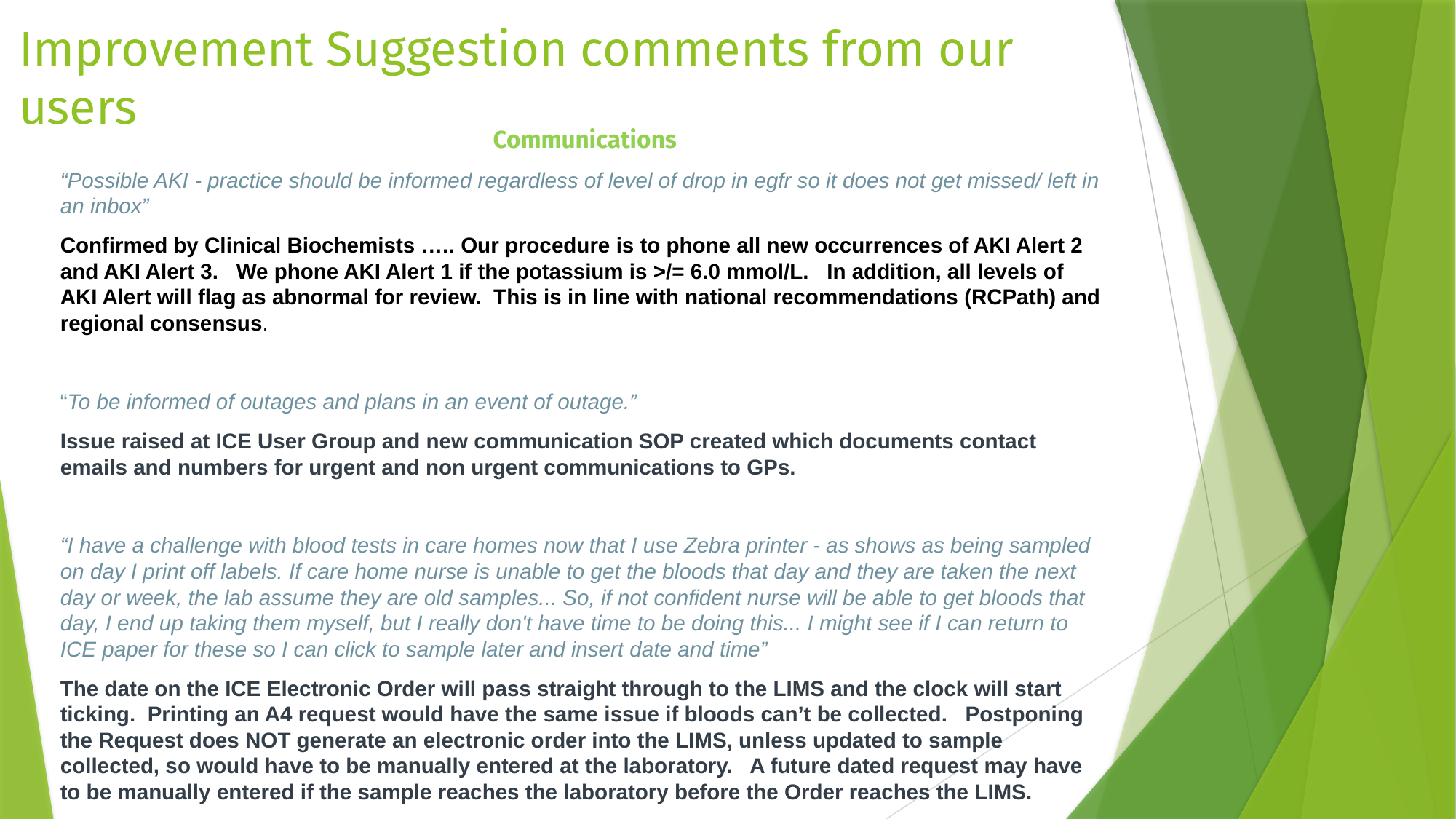

# Improvement Suggestion comments from our users
 Communications
“Possible AKI - practice should be informed regardless of level of drop in egfr so it does not get missed/ left in an inbox”
Confirmed by Clinical Biochemists ….. Our procedure is to phone all new occurrences of AKI Alert 2 and AKI Alert 3.   We phone AKI Alert 1 if the potassium is >/= 6.0 mmol/L.   In addition, all levels of AKI Alert will flag as abnormal for review.  This is in line with national recommendations (RCPath) and regional consensus.

“To be informed of outages and plans in an event of outage.”
Issue raised at ICE User Group and new communication SOP created which documents contact emails and numbers for urgent and non urgent communications to GPs.

“I have a challenge with blood tests in care homes now that I use Zebra printer - as shows as being sampled on day I print off labels. If care home nurse is unable to get the bloods that day and they are taken the next day or week, the lab assume they are old samples... So, if not confident nurse will be able to get bloods that day, I end up taking them myself, but I really don't have time to be doing this... I might see if I can return to ICE paper for these so I can click to sample later and insert date and time”
The date on the ICE Electronic Order will pass straight through to the LIMS and the clock will start ticking.  Printing an A4 request would have the same issue if bloods can’t be collected.   Postponing the Request does NOT generate an electronic order into the LIMS, unless updated to sample collected, so would have to be manually entered at the laboratory.   A future dated request may have to be manually entered if the sample reaches the laboratory before the Order reaches the LIMS.